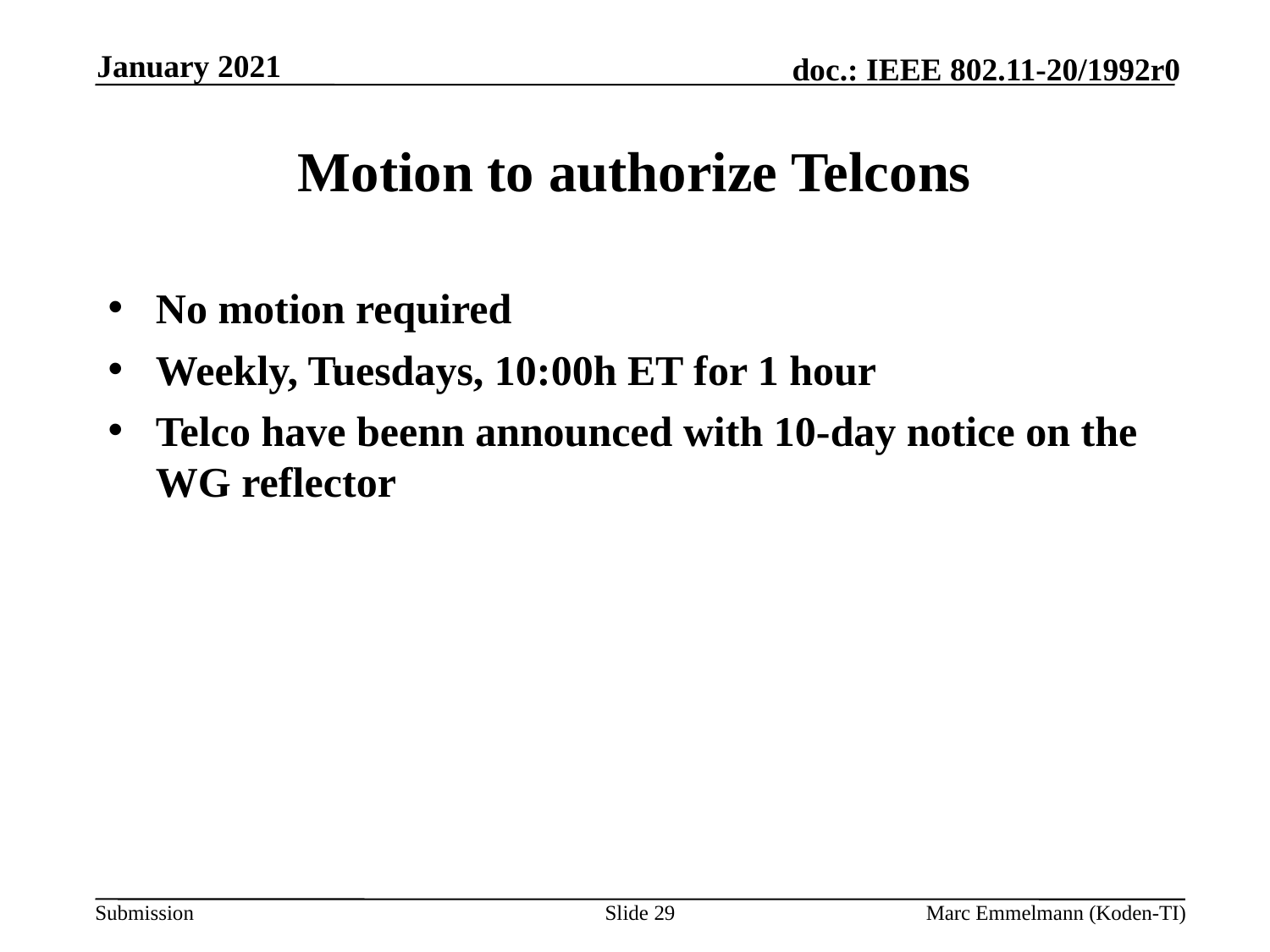

January 2021
# Motion to authorize Telcons
No motion required
Weekly, Tuesdays, 10:00h ET for 1 hour
Telco have beenn announced with 10-day notice on the WG reflector

Slide 29
Marc Emmelmann (Koden-TI)